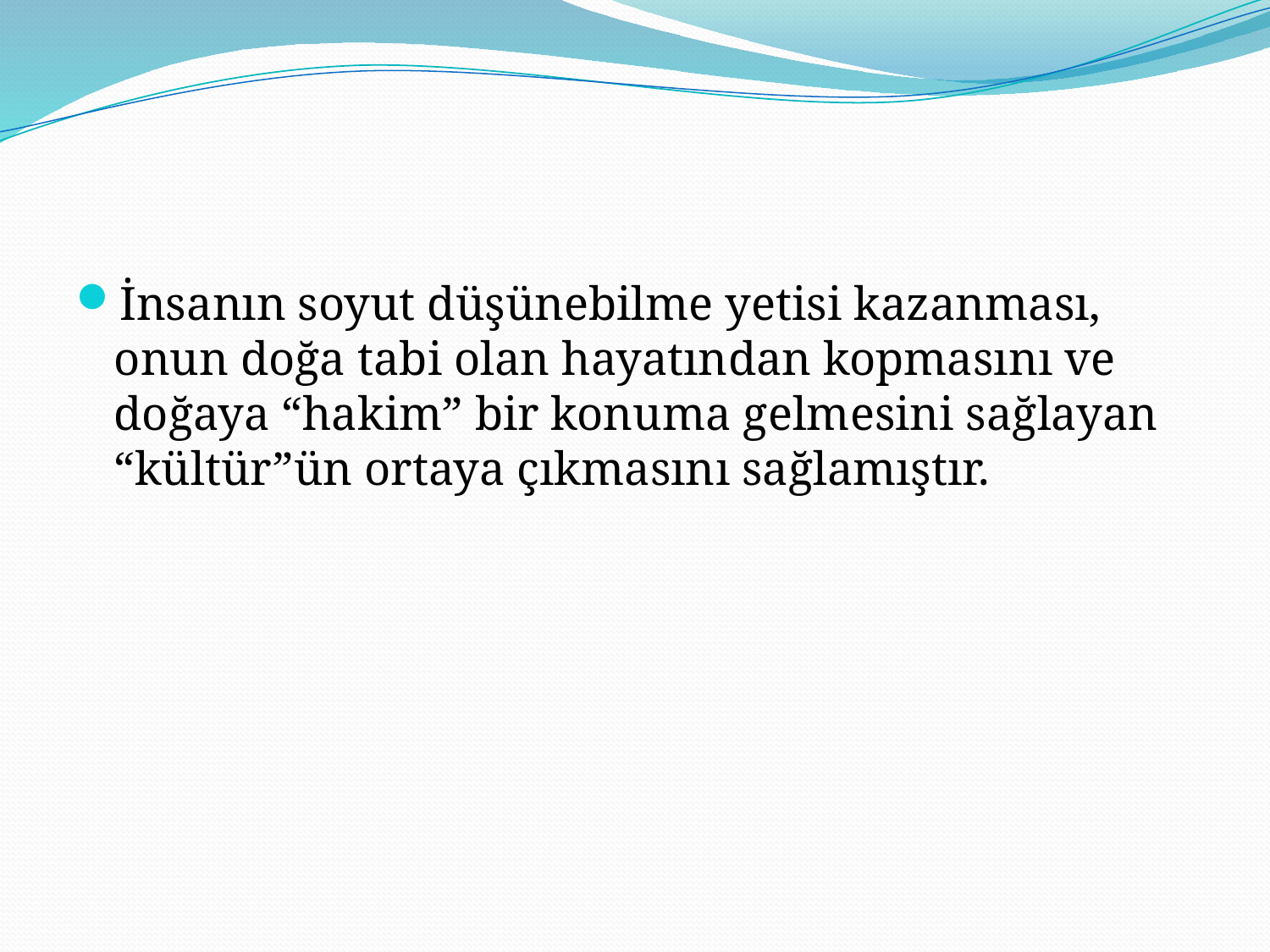

#
İnsanın soyut düşünebilme yetisi kazanması, onun doğa tabi olan hayatından kopmasını ve doğaya “hakim” bir konuma gelmesini sağlayan “kültür”ün ortaya çıkmasını sağlamıştır.